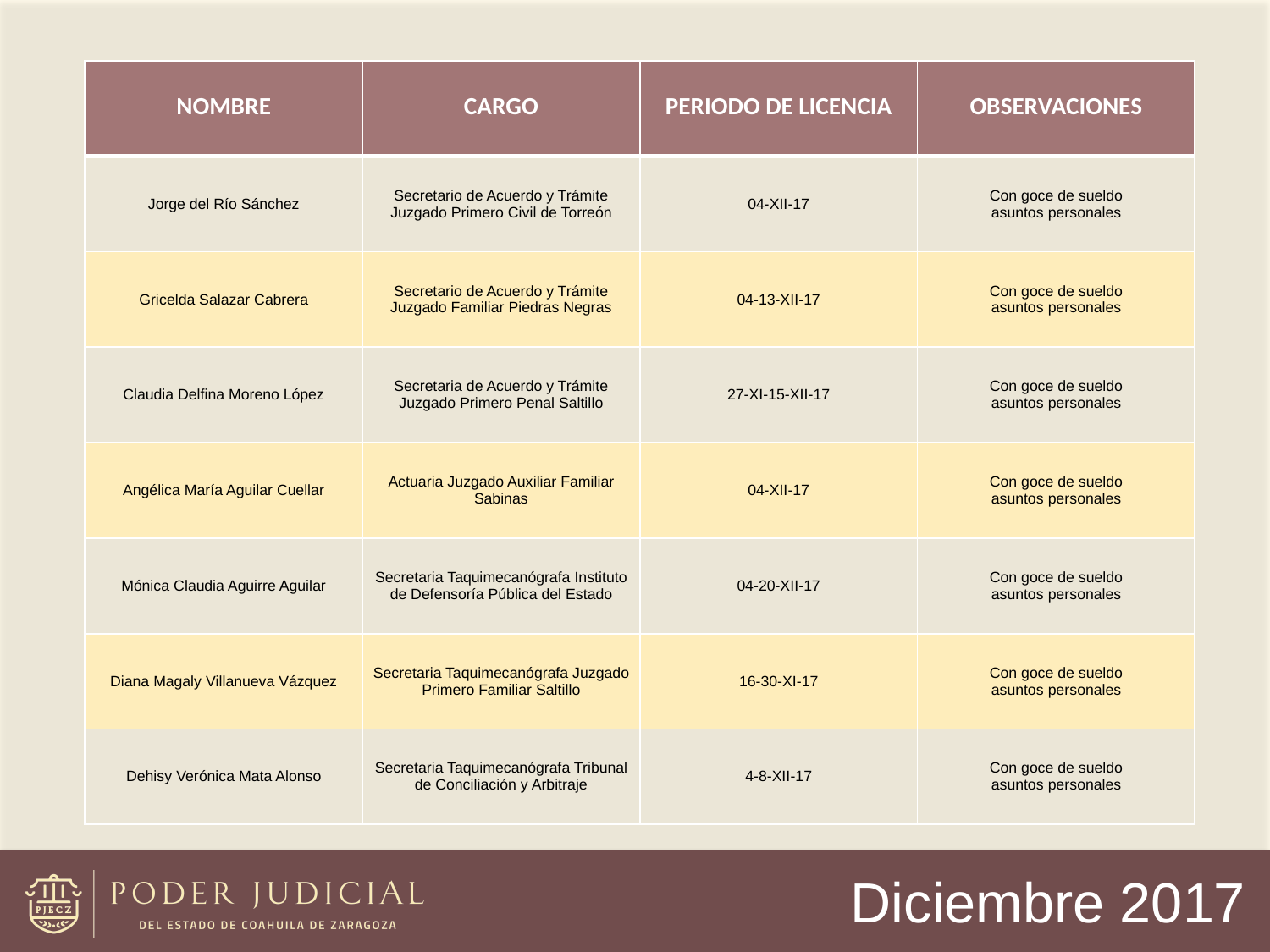

| NOMBRE | CARGO | PERIODO DE LICENCIA | OBSERVACIONES |
| --- | --- | --- | --- |
| Jorge del Río Sánchez | Secretario de Acuerdo y Trámite Juzgado Primero Civil de Torreón | 04-XII-17 | Con goce de sueldo asuntos personales |
| Gricelda Salazar Cabrera | Secretario de Acuerdo y Trámite Juzgado Familiar Piedras Negras | 04-13-XII-17 | Con goce de sueldo asuntos personales |
| Claudia Delfina Moreno López | Secretaria de Acuerdo y Trámite Juzgado Primero Penal Saltillo | 27-XI-15-XII-17 | Con goce de sueldo asuntos personales |
| Angélica María Aguilar Cuellar | Actuaria Juzgado Auxiliar Familiar Sabinas | 04-XII-17 | Con goce de sueldo asuntos personales |
| Mónica Claudia Aguirre Aguilar | Secretaria Taquimecanógrafa Instituto de Defensoría Pública del Estado | 04-20-XII-17 | Con goce de sueldo asuntos personales |
| Diana Magaly Villanueva Vázquez | Secretaria Taquimecanógrafa Juzgado Primero Familiar Saltillo | 16-30-XI-17 | Con goce de sueldo asuntos personales |
| Dehisy Verónica Mata Alonso | Secretaria Taquimecanógrafa Tribunal de Conciliación y Arbitraje | 4-8-XII-17 | Con goce de sueldo asuntos personales |
Diciembre 2017